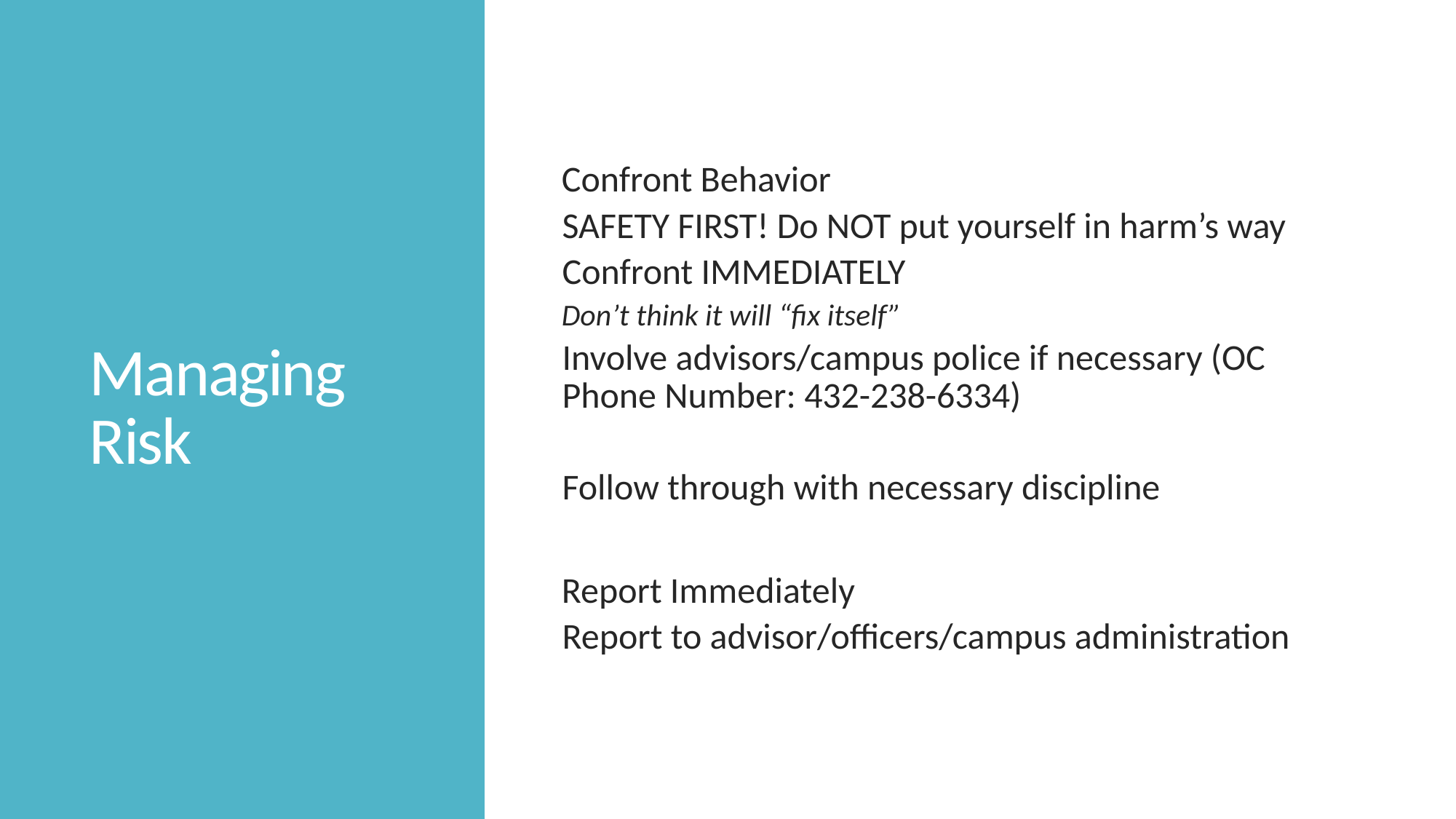

# Managing Risk
Confront Behavior
SAFETY FIRST! Do NOT put yourself in harm’s way
Confront IMMEDIATELY
Don’t think it will “fix itself”
Involve advisors/campus police if necessary (OC Phone Number: 432-238-6334)

Follow through with necessary discipline

Report Immediately
Report to advisor/officers/campus administration